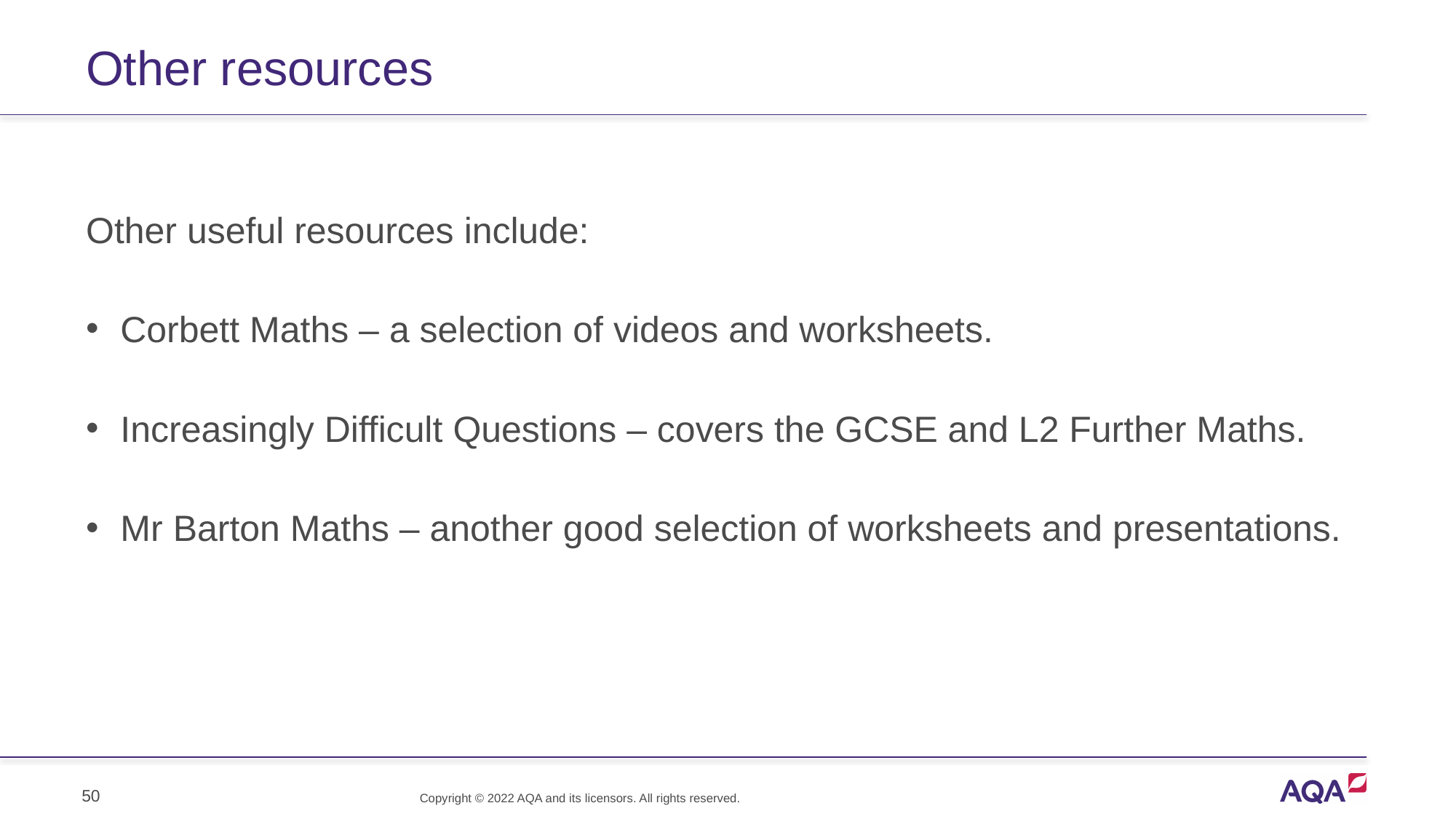

# Other resources
Other useful resources include:

Corbett Maths – a selection of videos and worksheets.

Increasingly Difficult Questions – covers the GCSE and L2 Further Maths.

Mr Barton Maths – another good selection of worksheets and presentations.

50
Copyright © 2022 AQA and its licensors. All rights reserved.